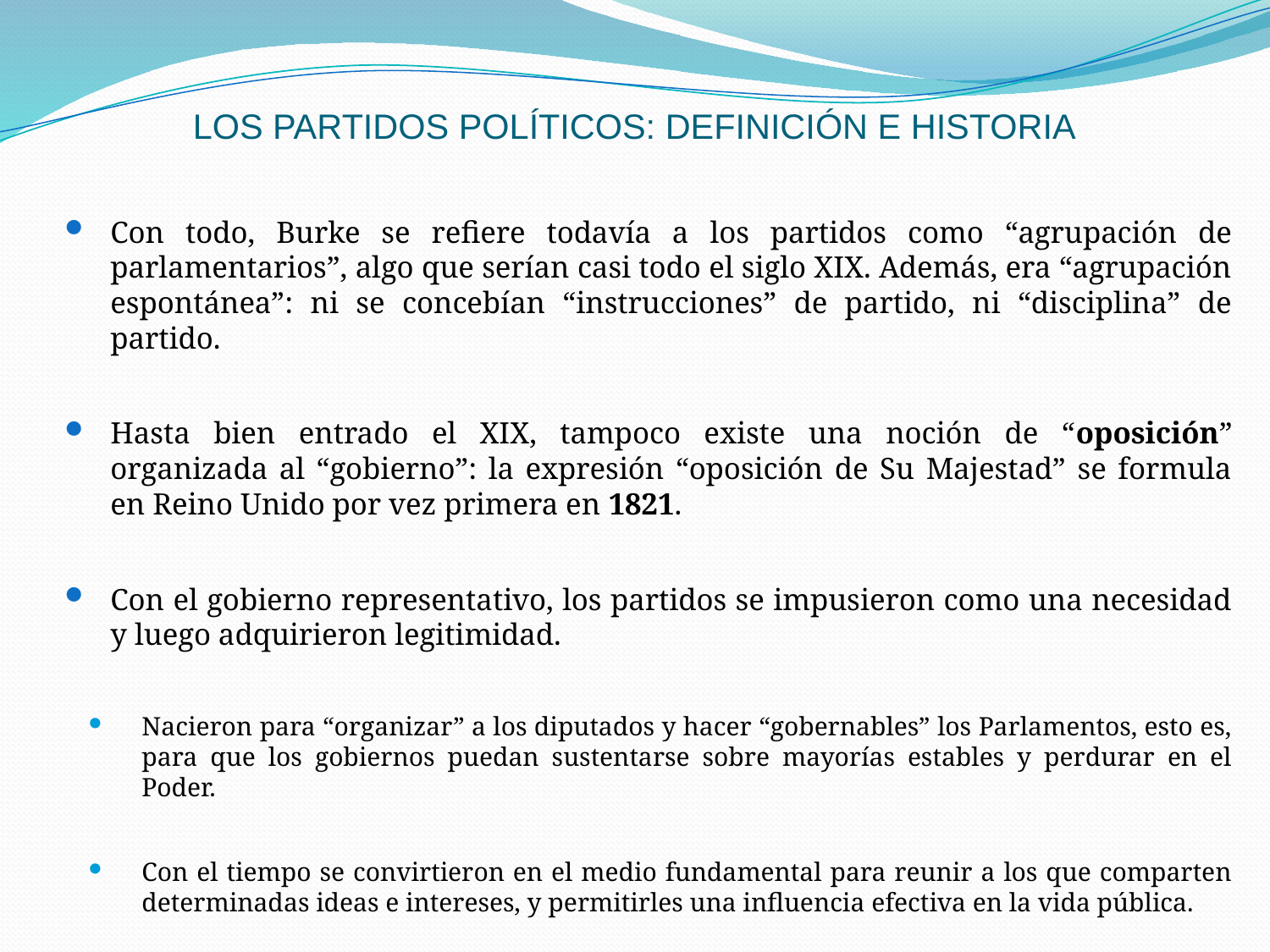

# LOS PARTIDOS POLÍTICOS: DEFINICIÓN E HISTORIA

Con todo, Burke se refiere todavía a los partidos como “agrupación de parlamentarios”, algo que serían casi todo el siglo XIX. Además, era “agrupación espontánea”: ni se concebían “instrucciones” de partido, ni “disciplina” de partido.

Hasta bien entrado el XIX, tampoco existe una noción de “oposición” organizada al “gobierno”: la expresión “oposición de Su Majestad” se formula en Reino Unido por vez primera en 1821.

Con el gobierno representativo, los partidos se impusieron como una necesidad y luego adquirieron legitimidad.

Nacieron para “organizar” a los diputados y hacer “gobernables” los Parlamentos, esto es, para que los gobiernos puedan sustentarse sobre mayorías estables y perdurar en el Poder.

Con el tiempo se convirtieron en el medio fundamental para reunir a los que comparten determinadas ideas e intereses, y permitirles una influencia efectiva en la vida pública.